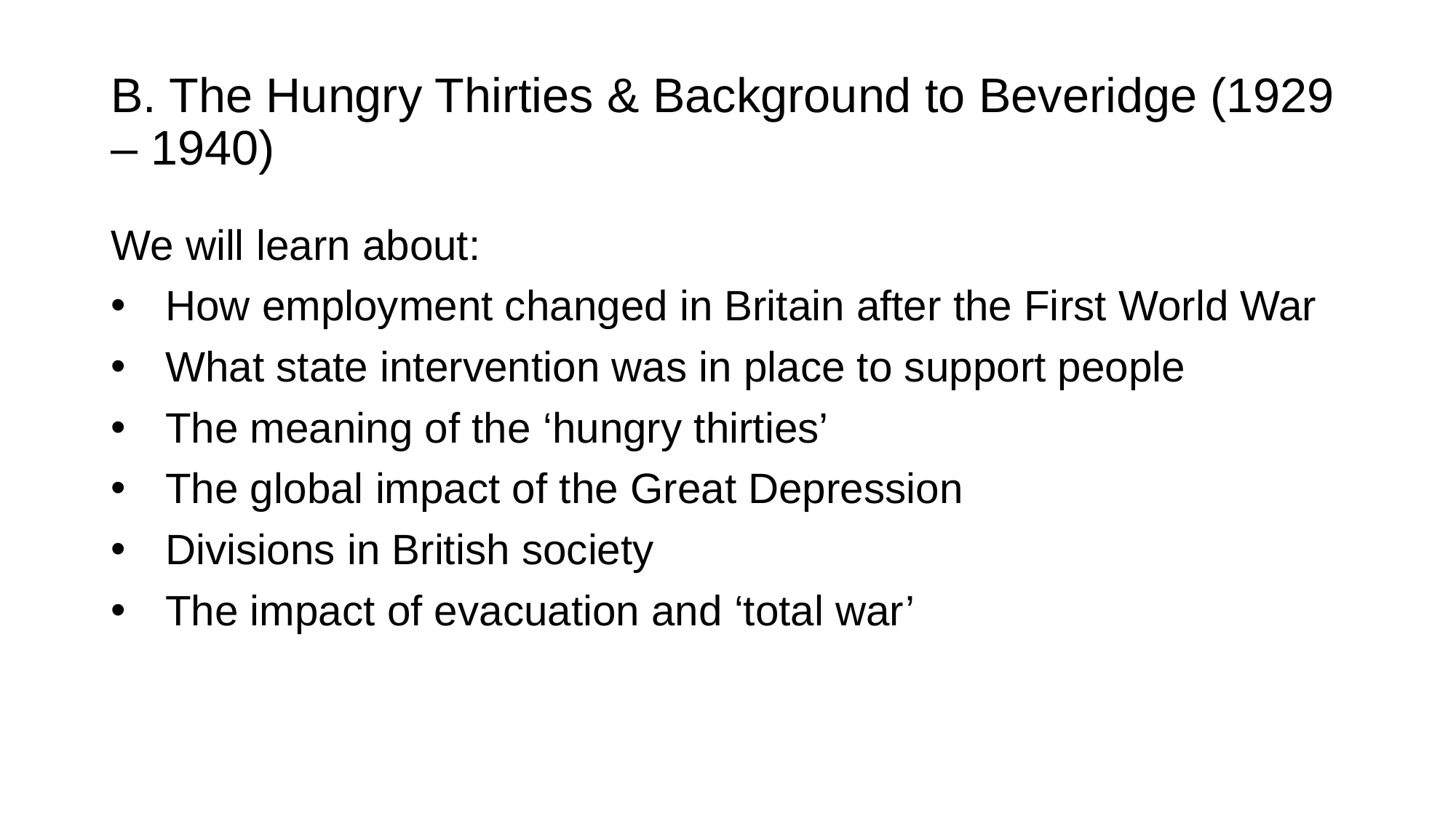

# B. The Hungry Thirties & Background to Beveridge (1929 – 1940)
We will learn about:
How employment changed in Britain after the First World War
What state intervention was in place to support people
The meaning of the ‘hungry thirties’
The global impact of the Great Depression
Divisions in British society
The impact of evacuation and ‘total war’